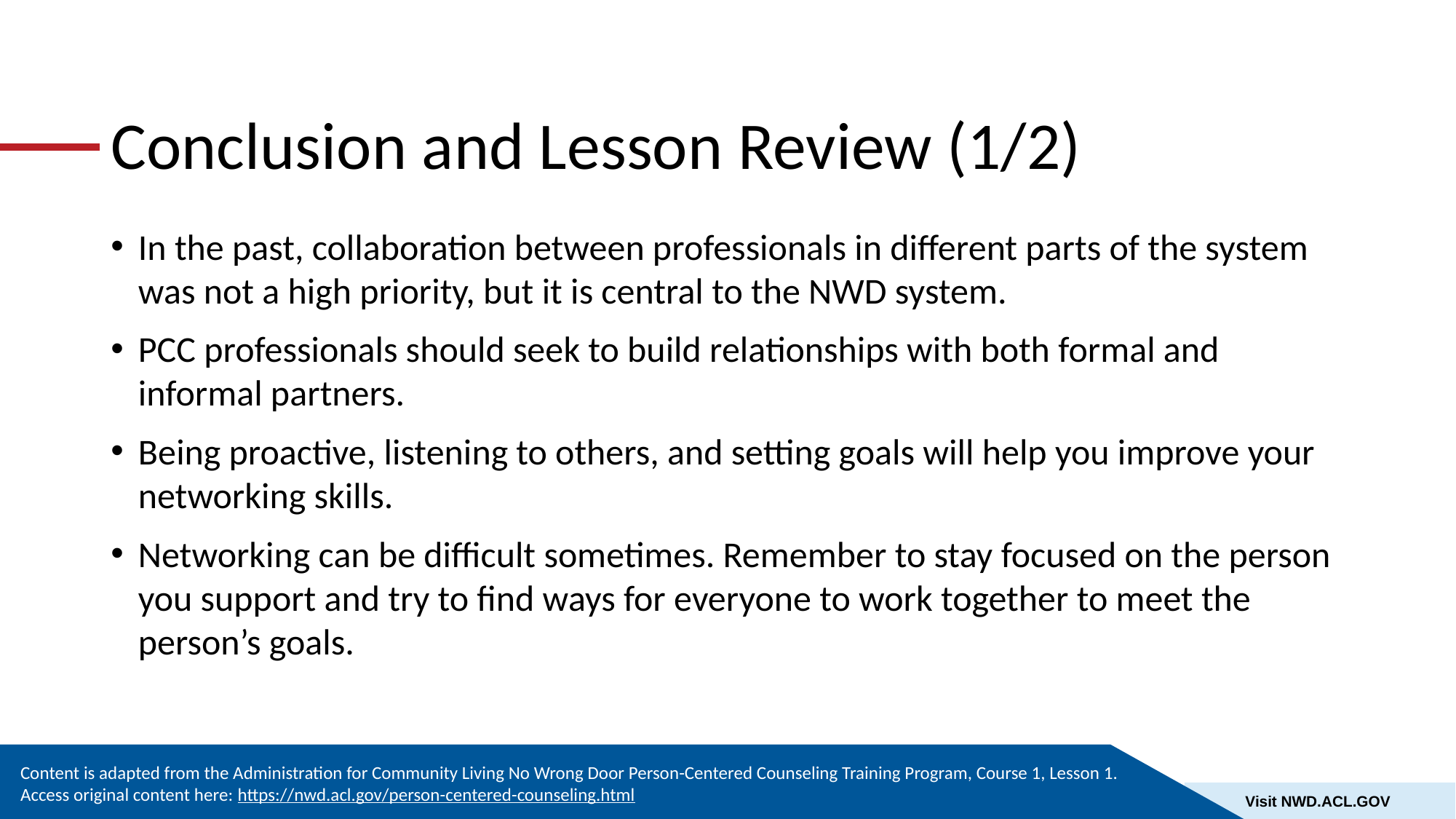

# Conclusion and Lesson Review (1/2)
In the past, collaboration between professionals in different parts of the system was not a high priority, but it is central to the NWD system.
PCC professionals should seek to build relationships with both formal and informal partners.
Being proactive, listening to others, and setting goals will help you improve your networking skills.
Networking can be difficult sometimes. Remember to stay focused on the person you support and try to find ways for everyone to work together to meet the person’s goals.